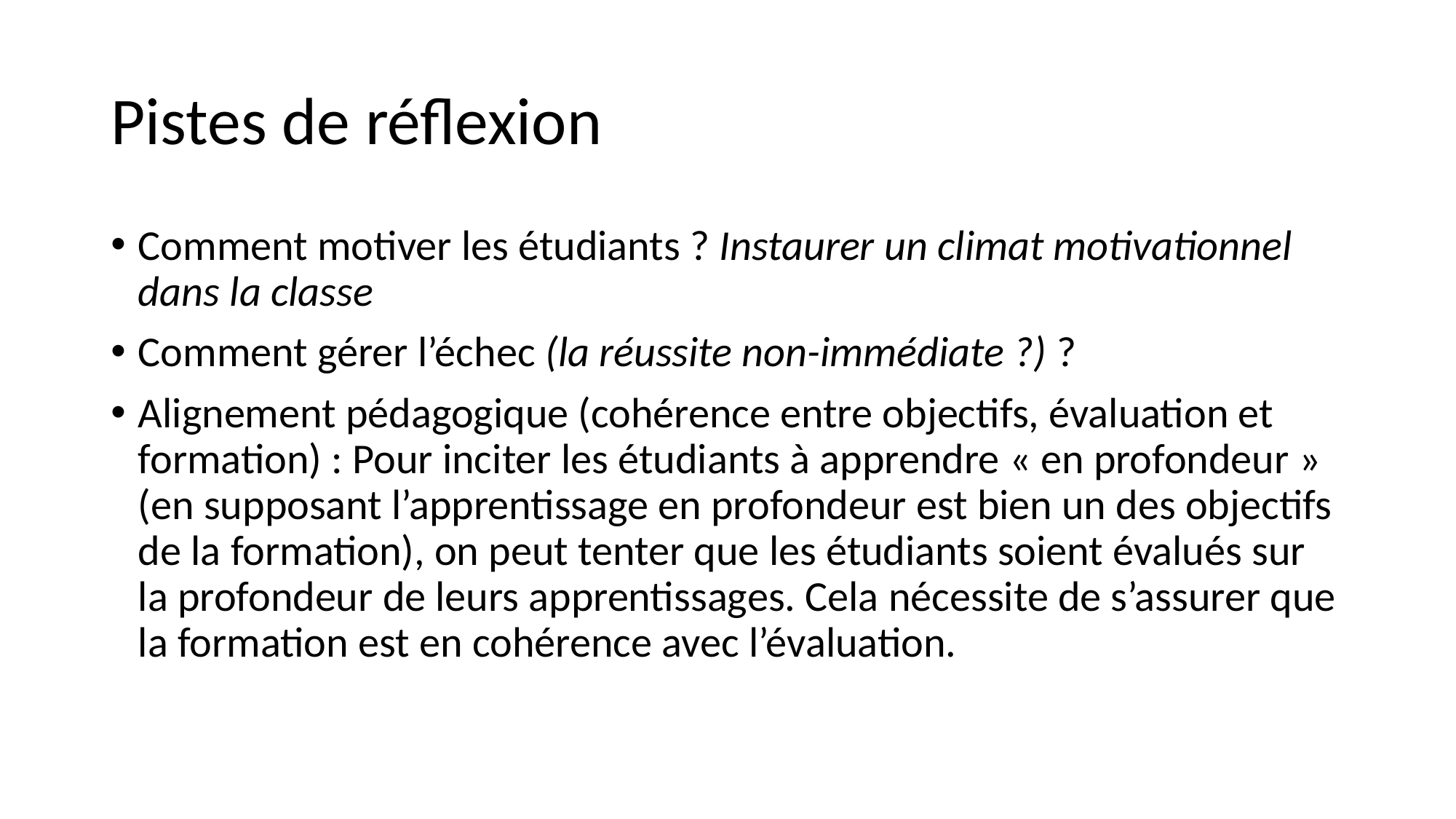

# Pistes de réflexion
Comment motiver les étudiants ? Instaurer un climat motivationnel dans la classe
Comment gérer l’échec (la réussite non-immédiate ?) ?
Alignement pédagogique (cohérence entre objectifs, évaluation et formation) : Pour inciter les étudiants à apprendre « en profondeur » (en supposant l’apprentissage en profondeur est bien un des objectifs de la formation), on peut tenter que les étudiants soient évalués sur la profondeur de leurs apprentissages. Cela nécessite de s’assurer que la formation est en cohérence avec l’évaluation.